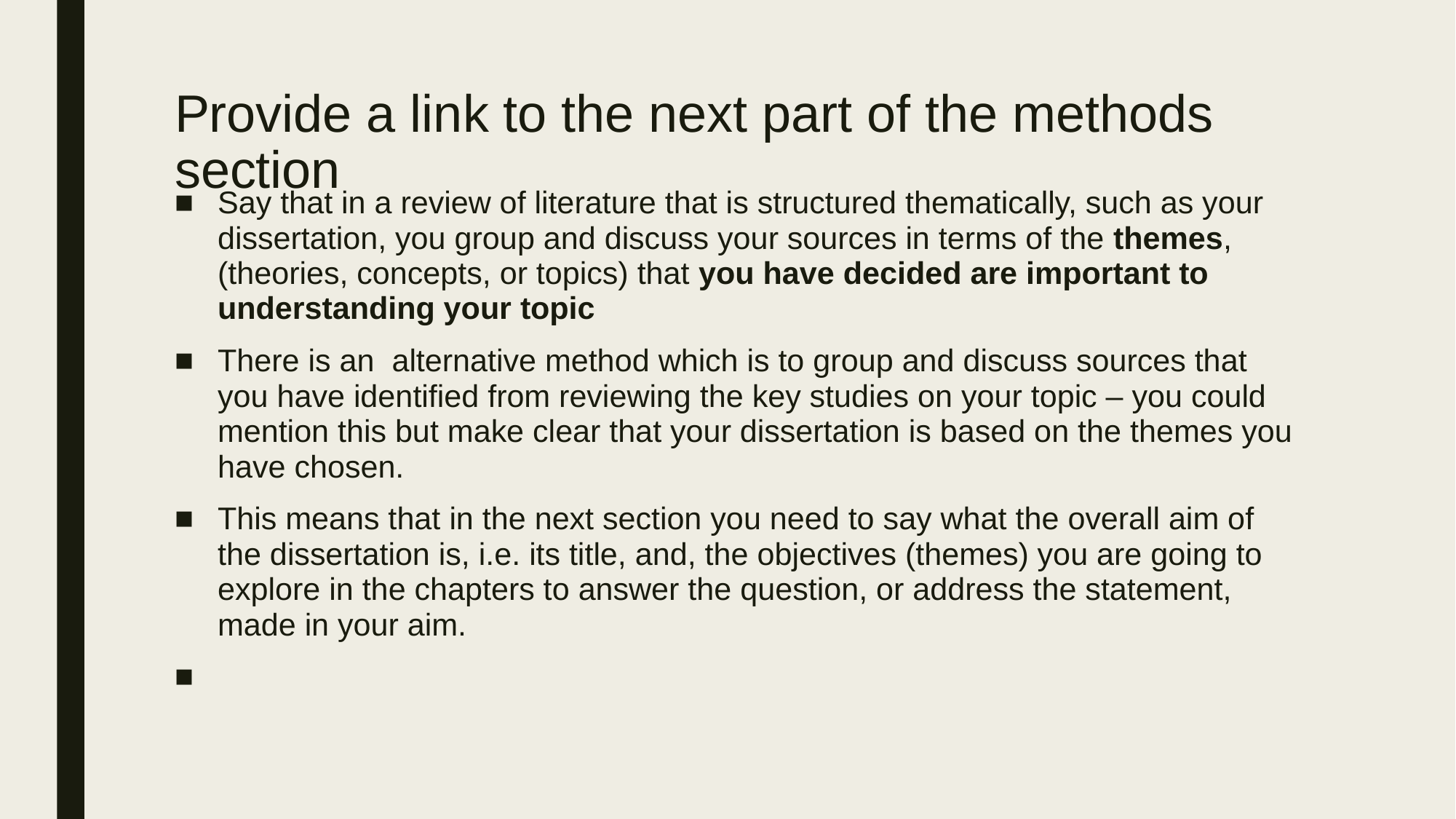

# Provide a link to the next part of the methods section
Say that in a review of literature that is structured thematically, such as your dissertation, you group and discuss your sources in terms of the themes, (theories, concepts, or topics) that you have decided are important to understanding your topic
There is an  alternative method which is to group and discuss sources that you have identified from reviewing the key studies on your topic – you could mention this but make clear that your dissertation is based on the themes you have chosen.
This means that in the next section you need to say what the overall aim of the dissertation is, i.e. its title, and, the objectives (themes) you are going to explore in the chapters to answer the question, or address the statement, made in your aim.